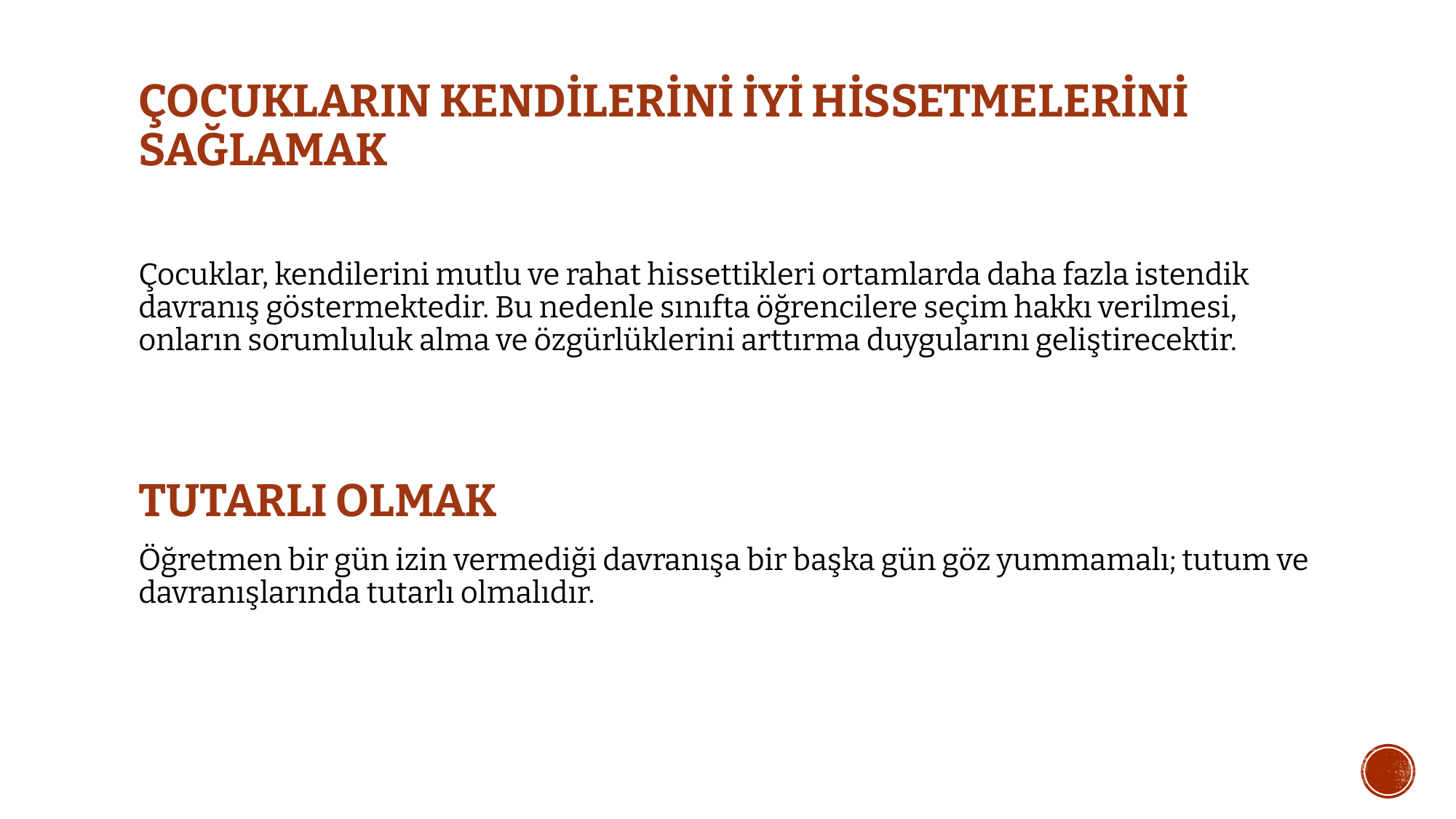

# Çocukların kendilerini iyi hissetmelerini sağlamak
Çocuklar, kendilerini mutlu ve rahat hissettikleri ortamlarda daha fazla istendik davranış göstermektedir. Bu nedenle sınıfta öğrencilere seçim hakkı verilmesi, onların sorumluluk alma ve özgürlüklerini arttırma duygularını geliştirecektir.

TUTARLI OLMAK
Öğretmen bir gün izin vermediği davranışa bir başka gün göz yummamalı; tutum ve davranışlarında tutarlı olmalıdır.